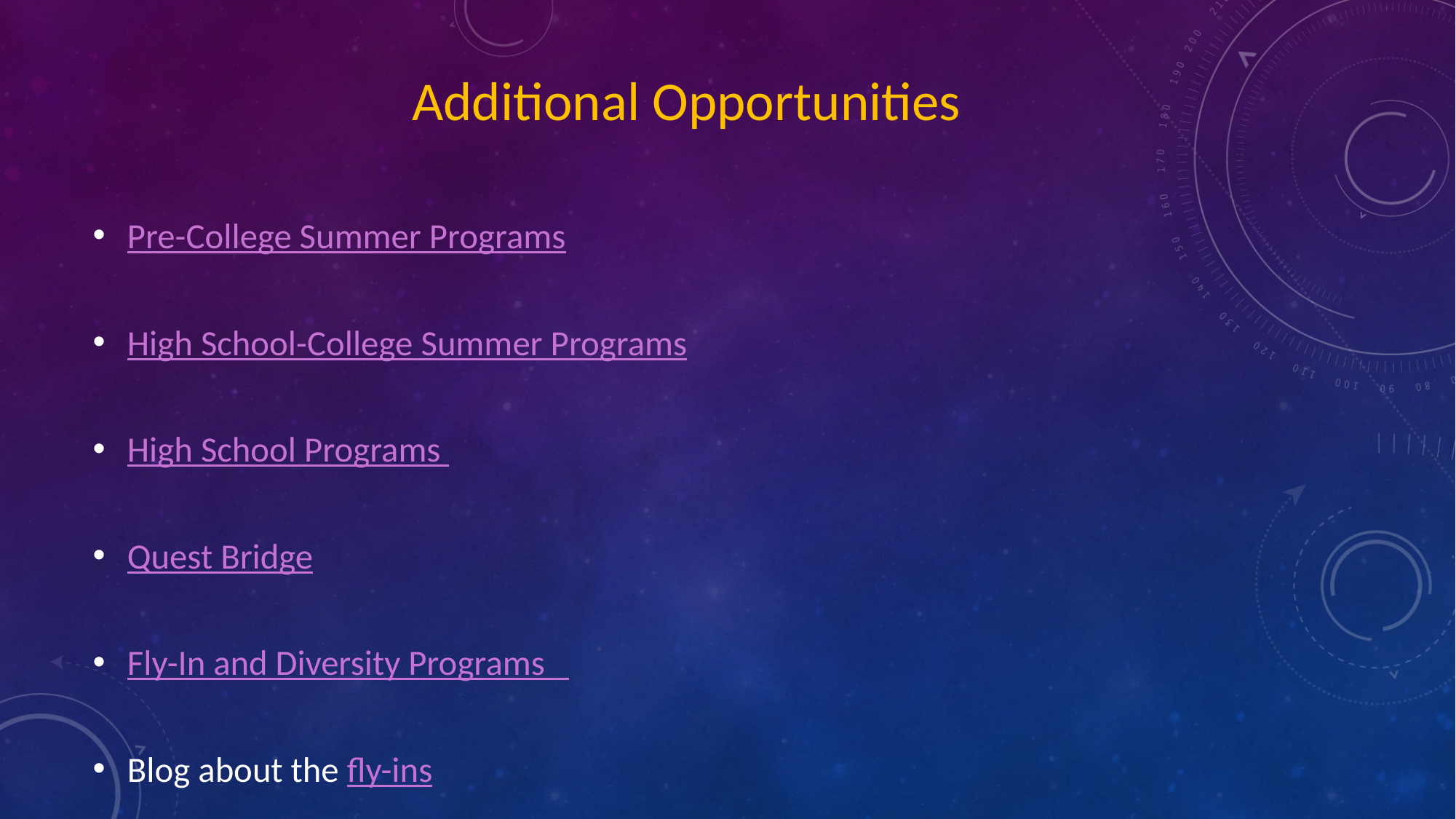

# Additional Opportunities

Pre-College Summer Programs

High School-College Summer Programs

High School Programs

Quest Bridge

Fly-In and Diversity Programs

Blog about the fly-ins